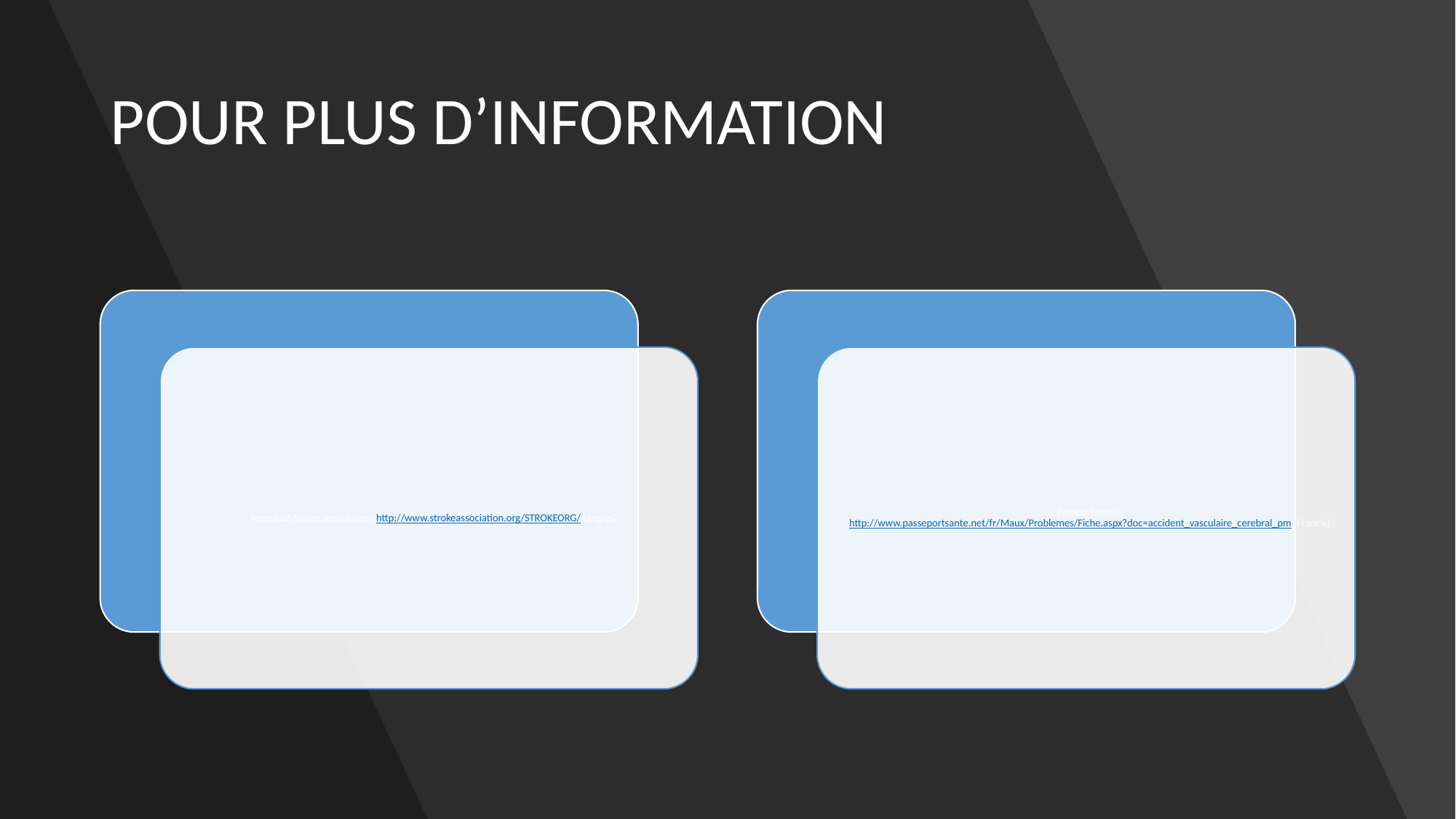

# POUR PLUS D’INFORMATION
American Stroke association: http://www.strokeassociation.org/STROKEORG/ (angles)
Passport santé: http://www.passeportsante.net/fr/Maux/Problemes/Fiche.aspx?doc=accident_vasculaire_cerebral_pm (Francis).